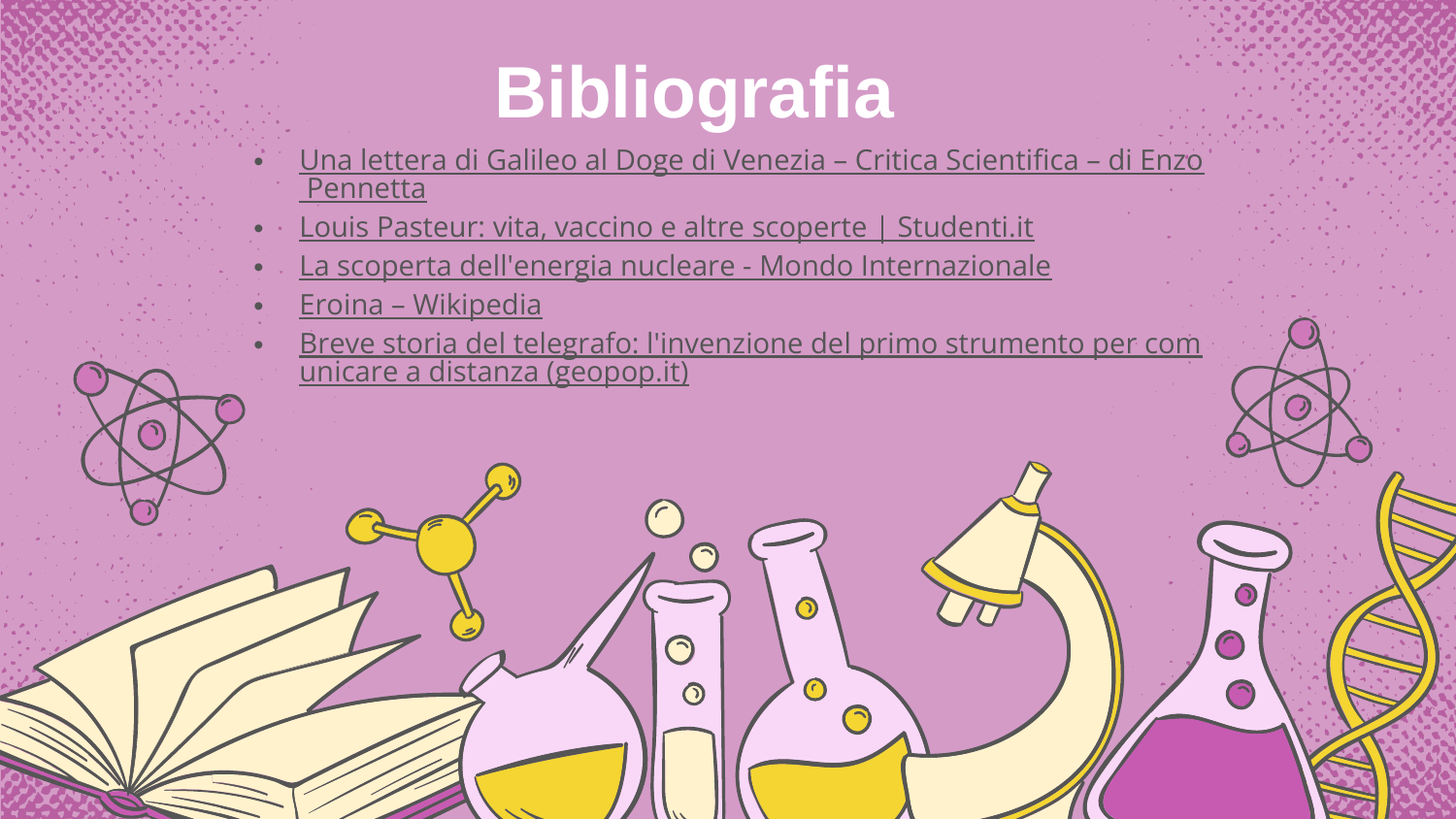

# Bibliografia
Una lettera di Galileo al Doge di Venezia – Critica Scientifica – di Enzo Pennetta
Louis Pasteur: vita, vaccino e altre scoperte | Studenti.it
La scoperta dell'energia nucleare - Mondo Internazionale
Eroina – Wikipedia
Breve storia del telegrafo: l'invenzione del primo strumento per comunicare a distanza (geopop.it)